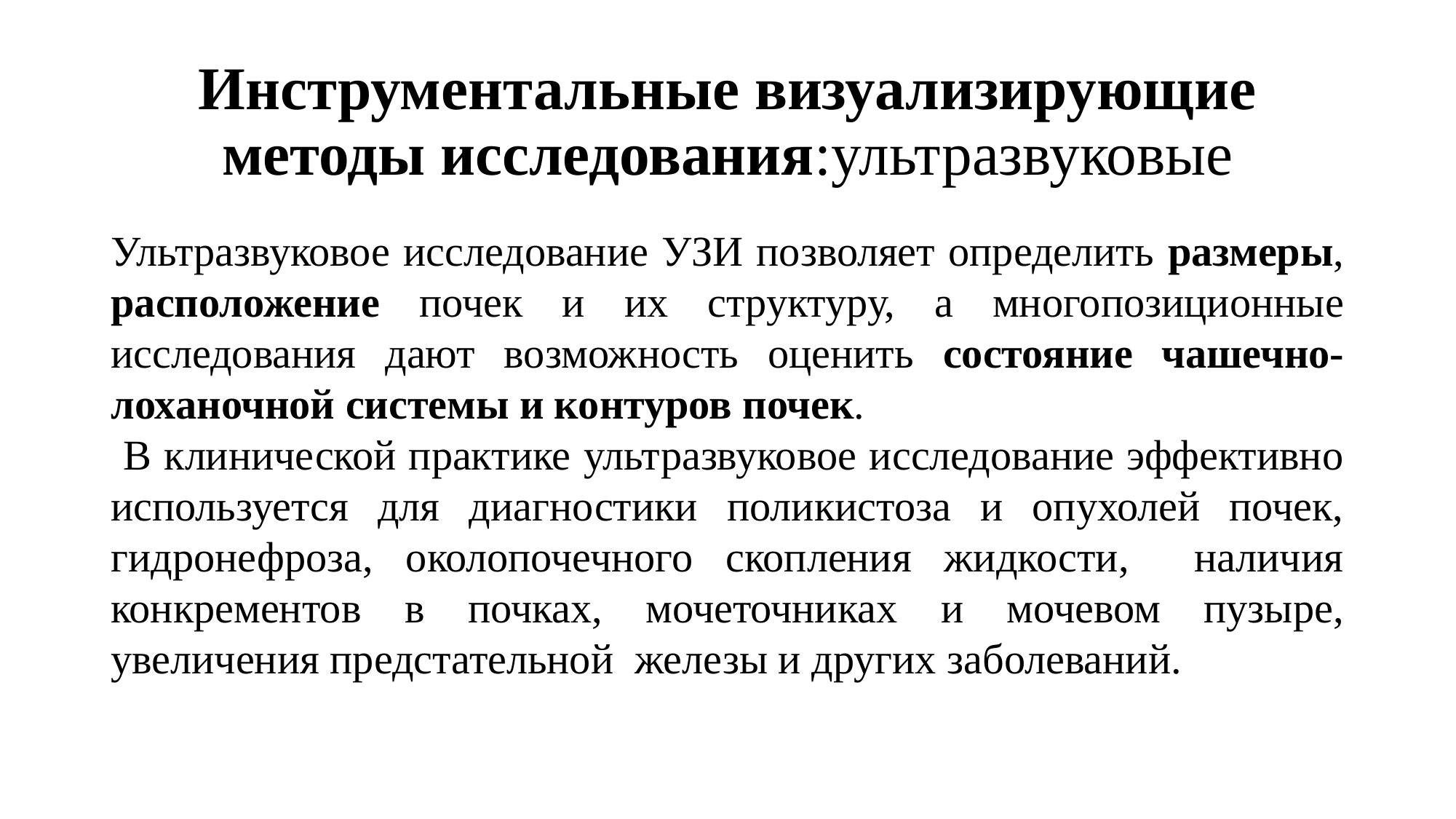

# Инструментальные визуализирующие методы исследования:ультразвуковые
Ультразвуковое исследование УЗИ позволяет определить размеры, расположение почек и их структуру, а многопозиционные исследования дают возможность оценить состояние чашечно-лоханочной системы и контуров почек.
 В клинической практике ультразвуковое исследование эффективно используется для диагностики поликистоза и опухолей почек, гидронефроза, околопочечного скопления жидкости,  наличия конкрементов в почках, мочеточниках и мочевом пузыре, увеличения предстательной  железы и других заболеваний.